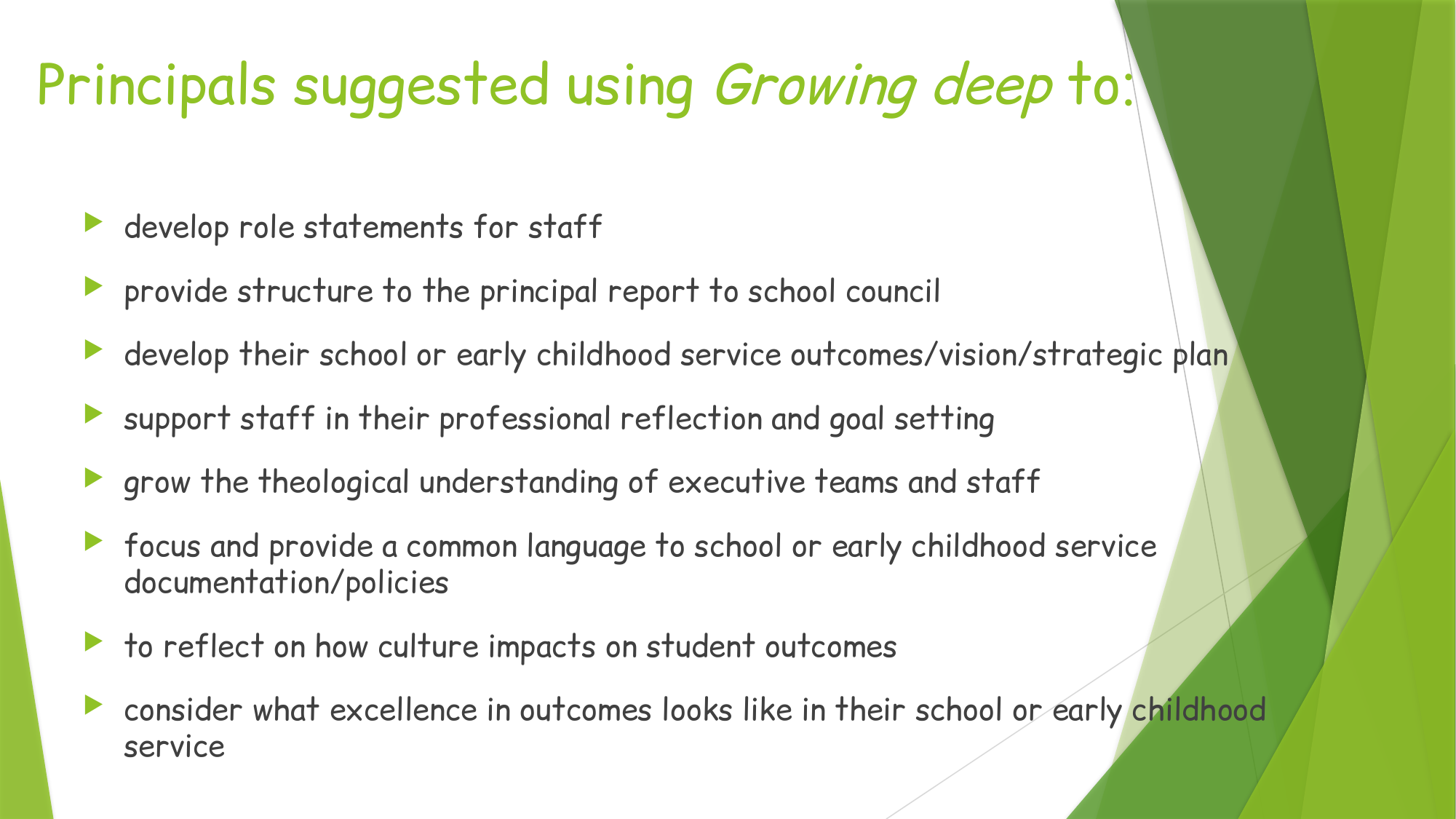

# Principals suggested using Growing deep to:
develop role statements for staff
provide structure to the principal report to school council
develop their school or early childhood service outcomes/vision/strategic plan
support staff in their professional reflection and goal setting
grow the theological understanding of executive teams and staff
focus and provide a common language to school or early childhood service documentation/policies
to reflect on how culture impacts on student outcomes
consider what excellence in outcomes looks like in their school or early childhood service